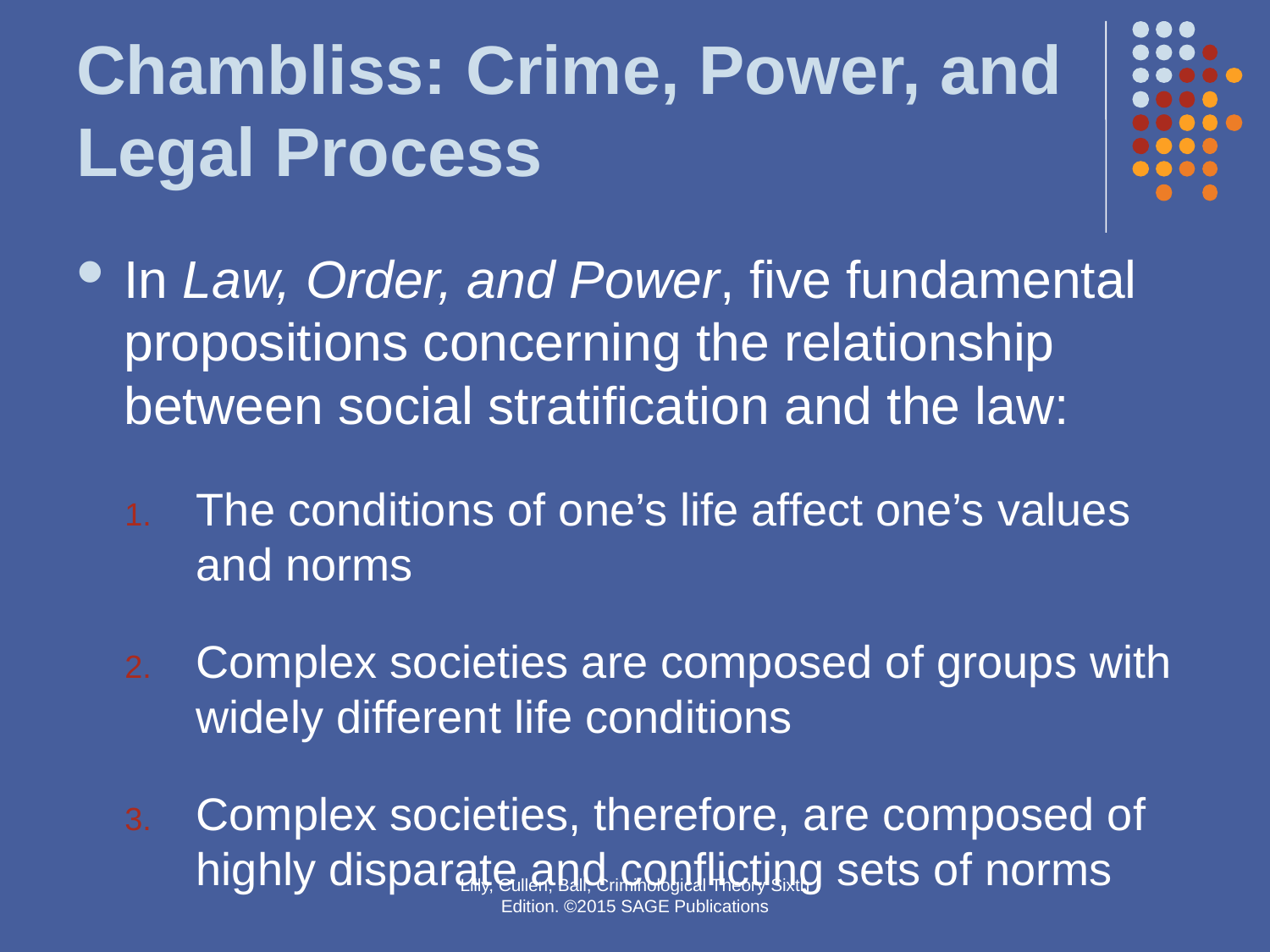

# Chambliss: Crime, Power, and Legal Process
In Law, Order, and Power, five fundamental propositions concerning the relationship between social stratification and the law:

The conditions of one’s life affect one’s values and norms

Complex societies are composed of groups with widely different life conditions

Complex societies, therefore, are composed of highly disparate and conflicting sets of norms
Lilly, Cullen, Ball, Criminological Theory Sixth Edition. ©2015 SAGE Publications